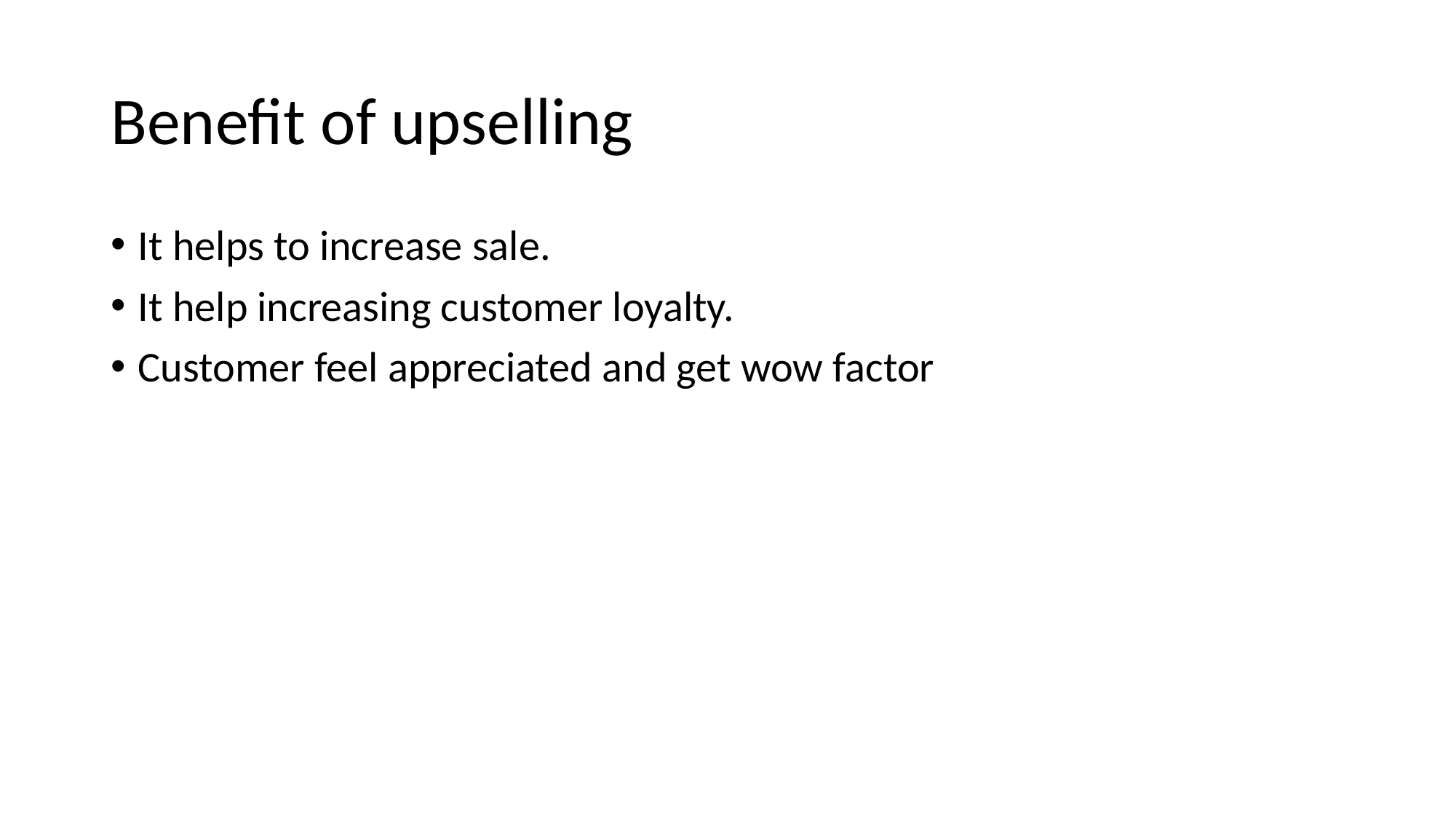

# Benefit of upselling
It helps to increase sale.
It help increasing customer loyalty.
Customer feel appreciated and get wow factor